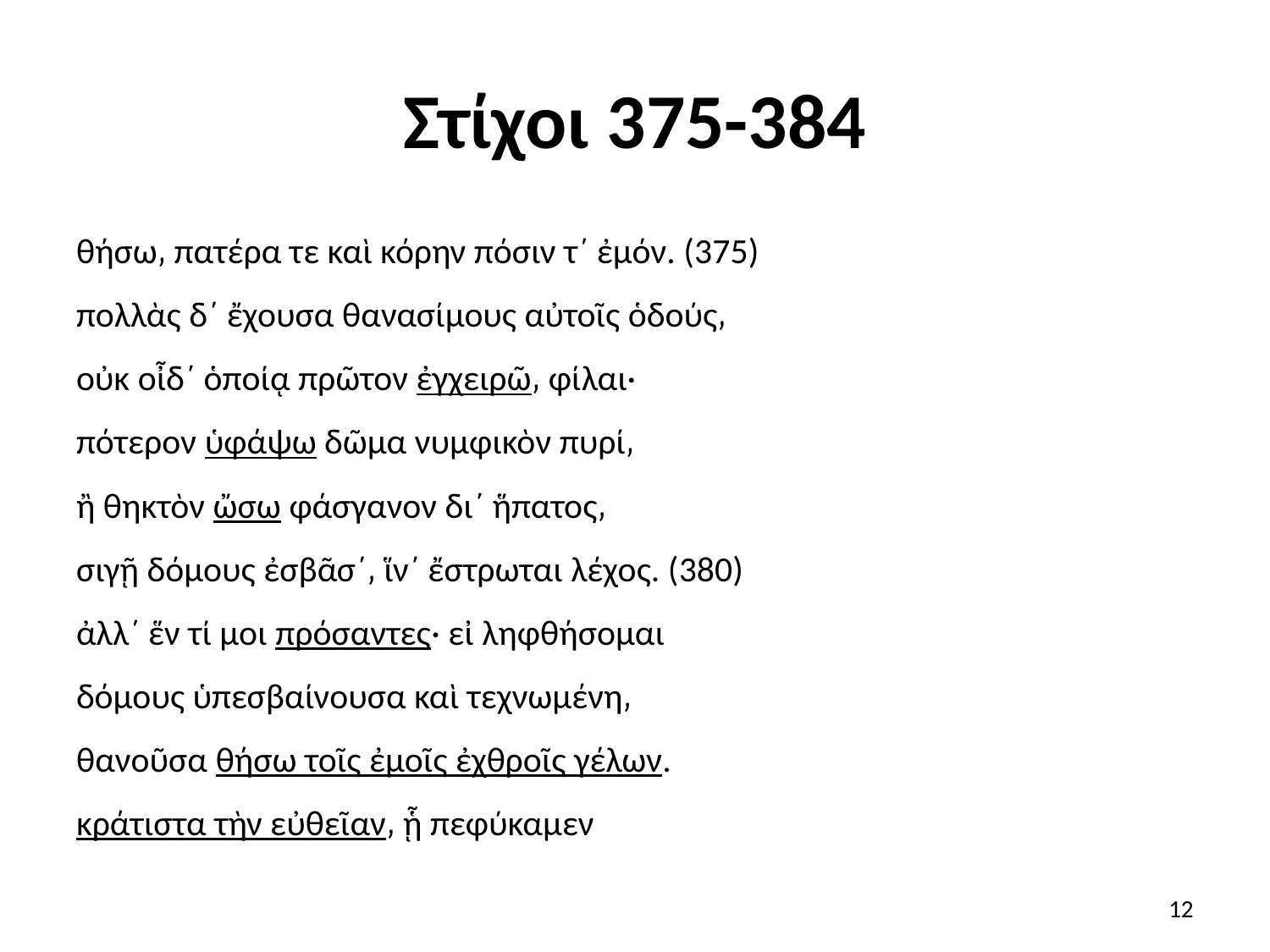

# Στίχοι 375-384
θήσω͵ πατέρα τε καὶ κόρην πόσιν τ΄ ἐμόν. (375)
πολλὰς δ΄ ἔχουσα θανασίμους αὐτοῖς ὁδούς͵
οὐκ οἶδ΄ ὁποίᾳ πρῶτον ἐγχειρῶ͵ φίλαι·
πότερον ὑφάψω δῶμα νυμφικὸν πυρί͵
ἢ θηκτὸν ὤσω φάσγανον δι΄ ἥπατος͵
σιγῇ δόμους ἐσβᾶσ΄͵ ἵν΄ ἔστρωται λέχος. (380)
ἀλλ΄ ἕν τί μοι πρόσαντες· εἰ ληφθήσομαι
δόμους ὑπεσβαίνουσα καὶ τεχνωμένη͵
θανοῦσα θήσω τοῖς ἐμοῖς ἐχθροῖς γέλων.
κράτιστα τὴν εὐθεῖαν͵ ᾗ πεφύκαμεν
12